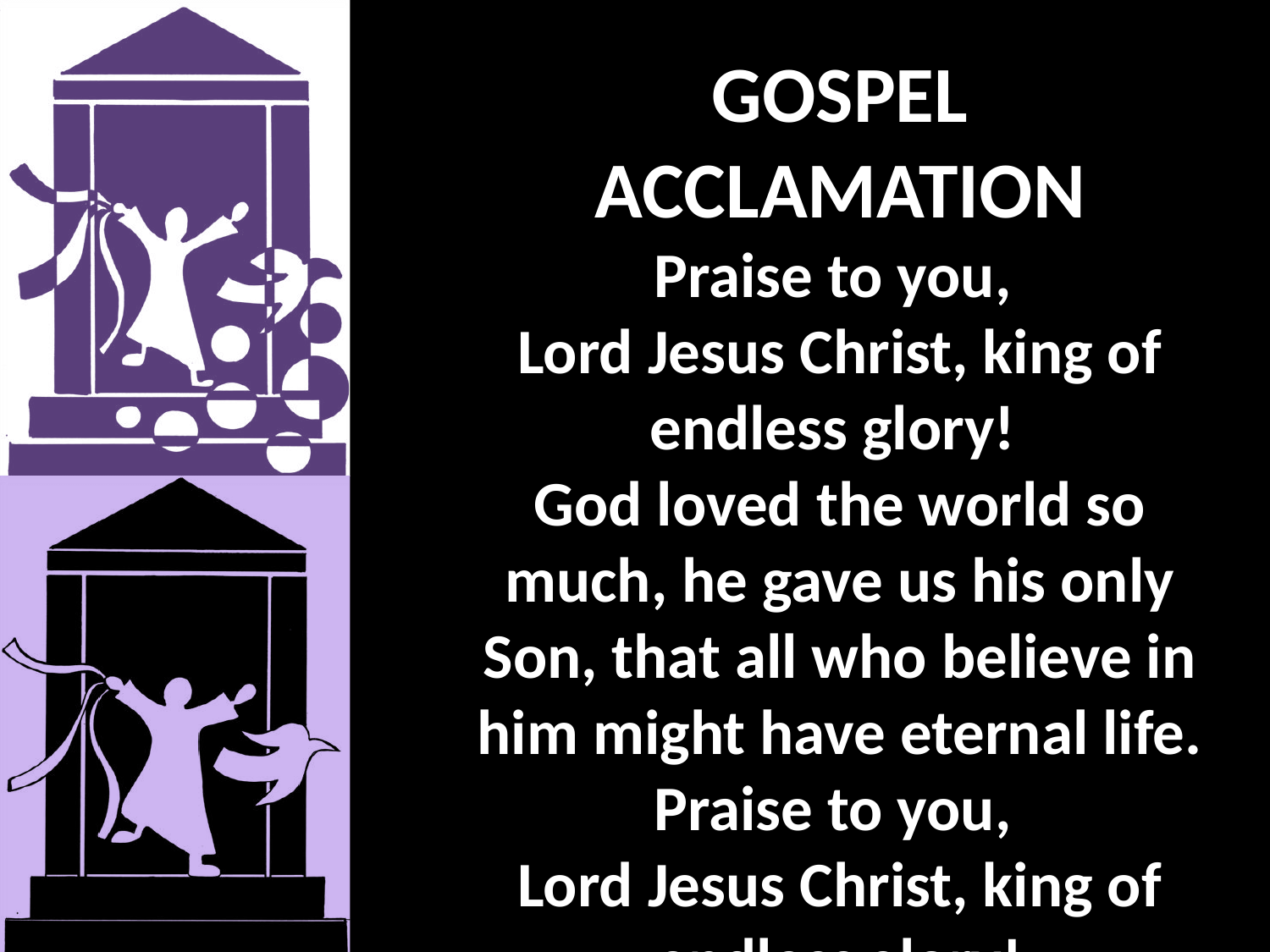

GOSPEL ACCLAMATION
Praise to you,
Lord Jesus Christ, king of endless glory!
God loved the world so much, he gave us his only Son, that all who believe in him might have eternal life.
Praise to you,
Lord Jesus Christ, king of endless glory!